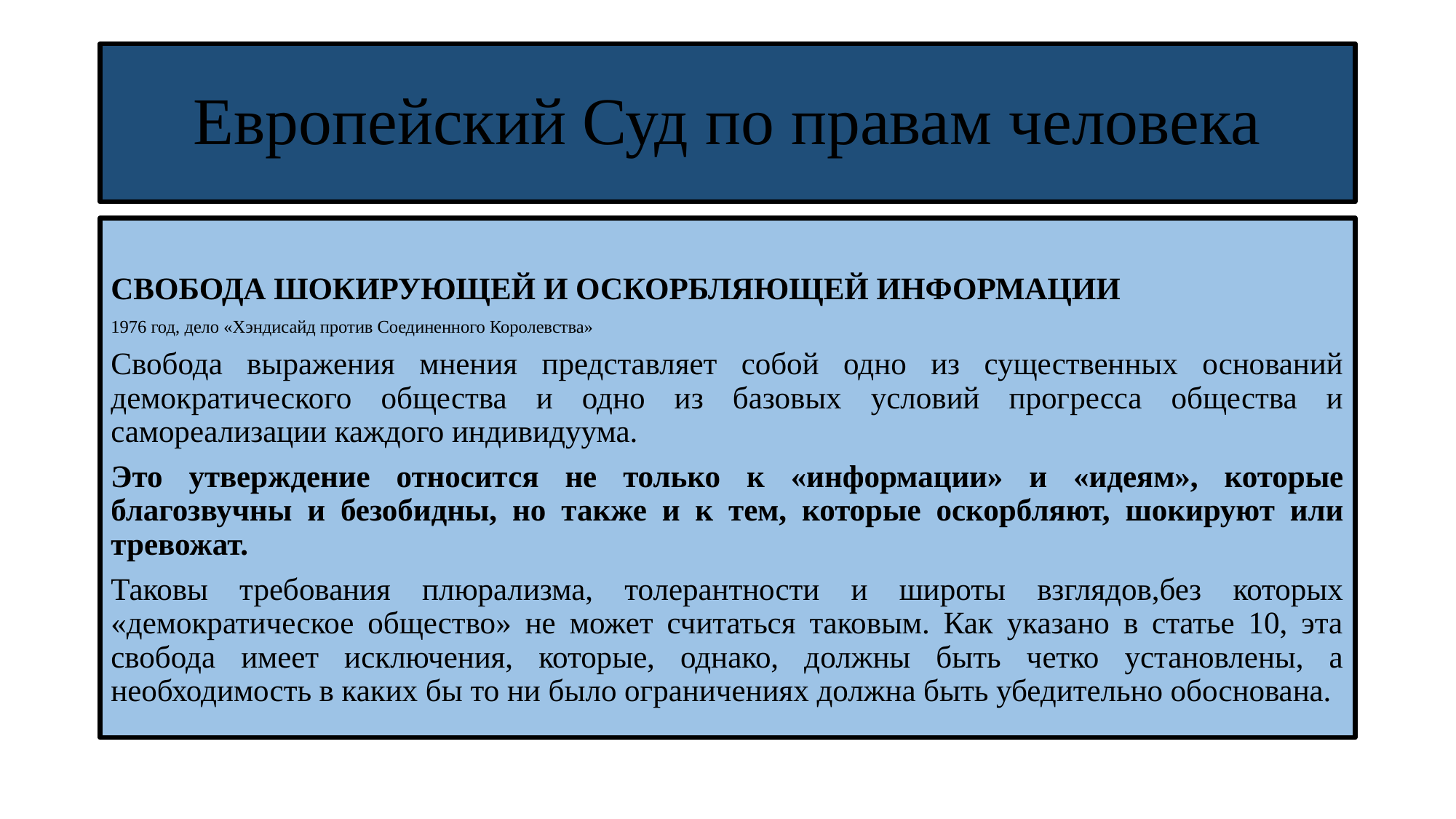

# Европейский Суд по правам человека

СВОБОДА ШОКИРУЮЩЕЙ И ОСКОРБЛЯЮЩЕЙ ИНФОРМАЦИИ
1976 год, дело «Хэндисайд против Соединенного Королевства»
Свобода выражения мнения представляет собой одно из существенных оснований демократического общества и одно из базовых условий прогресса общества и самореализации каждого индивидуума.
Это утверждение относится не только к «информации» и «идеям», которые благозвучны и безобидны, но также и к тем, которые оскорбляют, шокируют или тревожат.
Таковы требования плюрализма, толерантности и широты взглядов,без которых «демократическое общество» не может считаться таковым. Как указано в статье 10, эта свобода имеет исключения, которые, однако, должны быть четко установлены, а необходимость в каких бы то ни было ограничениях должна быть убедительно обоснована.